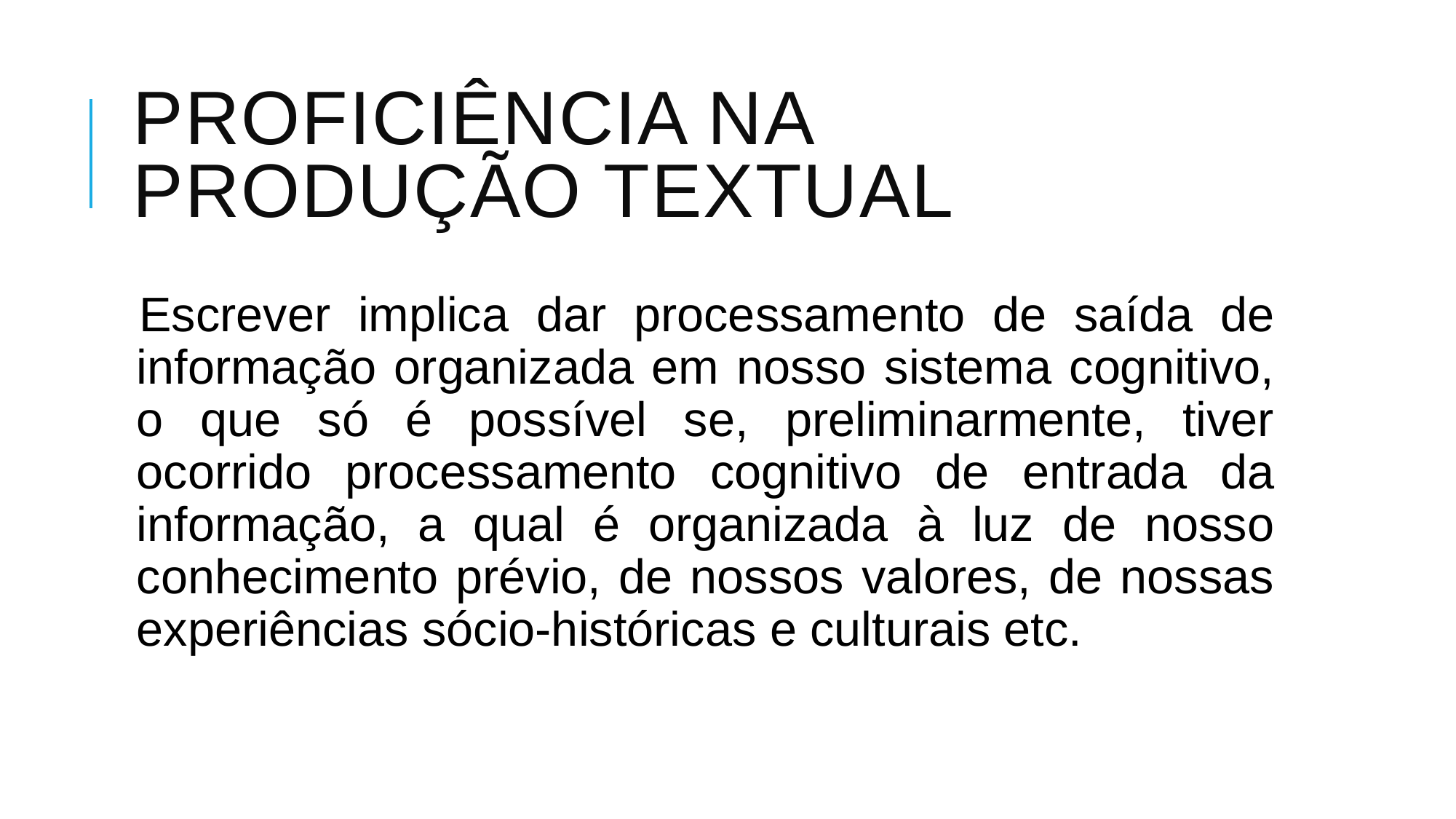

# Proficiência na produção textual
Escrever implica dar processamento de saída de informação organizada em nosso sistema cognitivo, o que só é possível se, preliminarmente, tiver ocorrido processamento cognitivo de entrada da informação, a qual é organizada à luz de nosso conhecimento prévio, de nossos valores, de nossas experiências sócio-históricas e culturais etc.